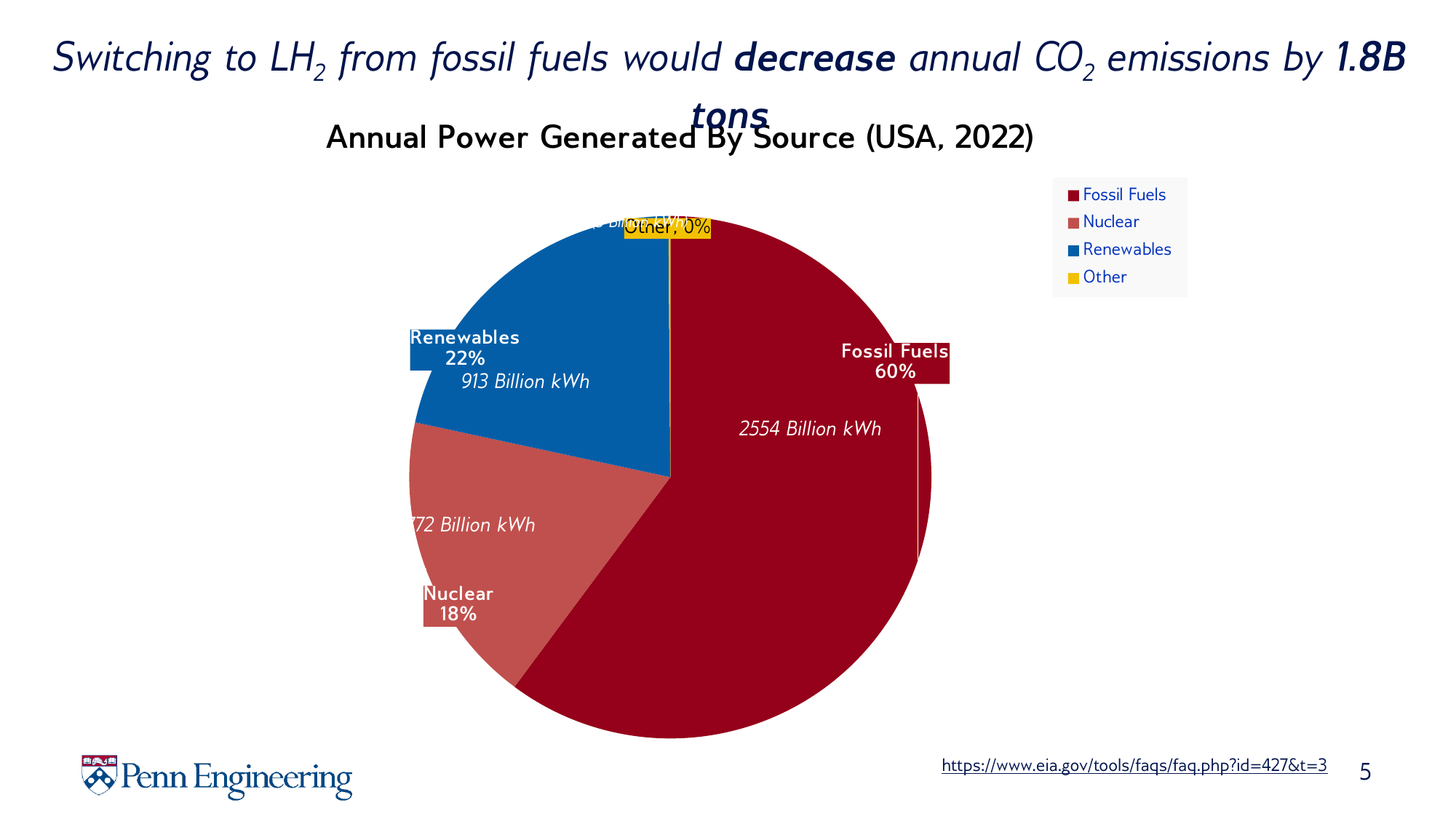

Switching to LH2 from fossil fuels would decrease annual CO2 emissions by 1.8B tons

### Chart: Annual Power Generated By Source (USA, 2022)

| Category | USA Annual Power Generated By Source |
|---|---|
| Fossil Fuels | 2554.0 |
| Nuclear | 772.0 |
| Renewables | 913.0 |
| Other  | 5.0 |
(5 Billion kWh)
913 Billion kWh
2554 Billion kWh
772 Billion kWh

https://www.eia.gov/tools/faqs/faq.php?id=427&t=3

5